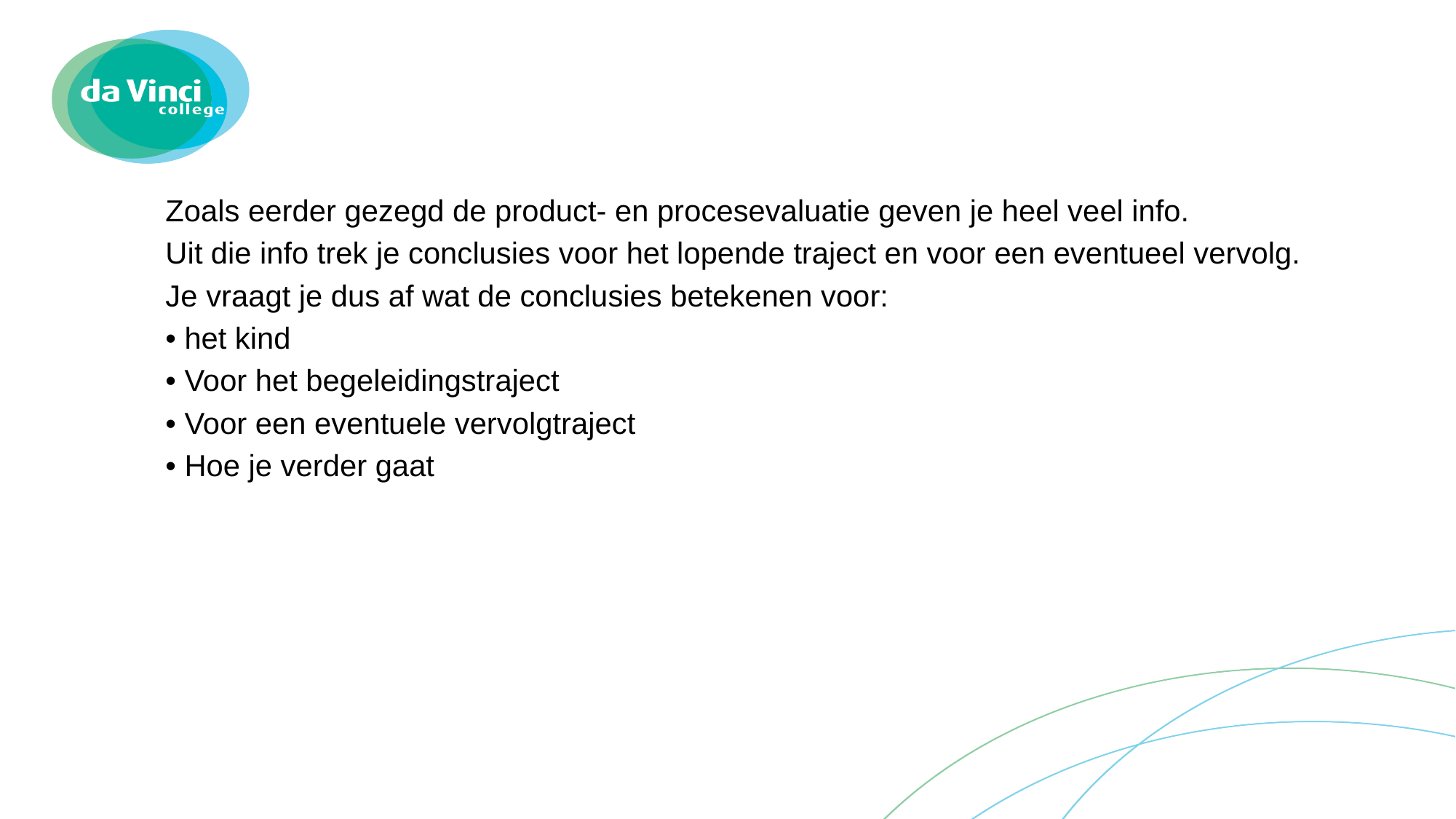

#
Zoals eerder gezegd de product- en procesevaluatie geven je heel veel info.
Uit die info trek je conclusies voor het lopende traject en voor een eventueel vervolg.
Je vraagt je dus af wat de conclusies betekenen voor:
• het kind
• Voor het begeleidingstraject
• Voor een eventuele vervolgtraject
• Hoe je verder gaat